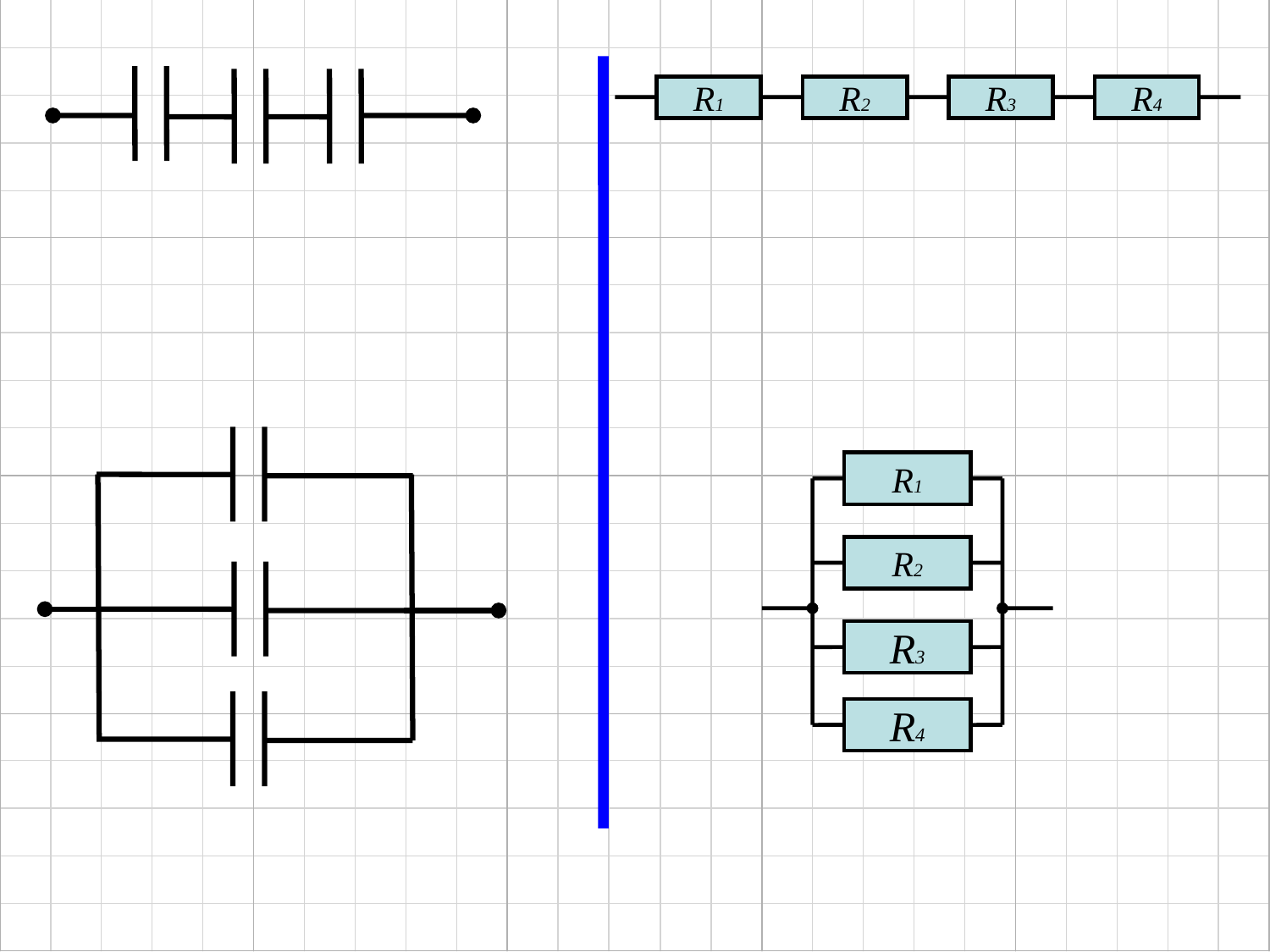

R1
R2
R3
R4

R1

R2

R3

R4